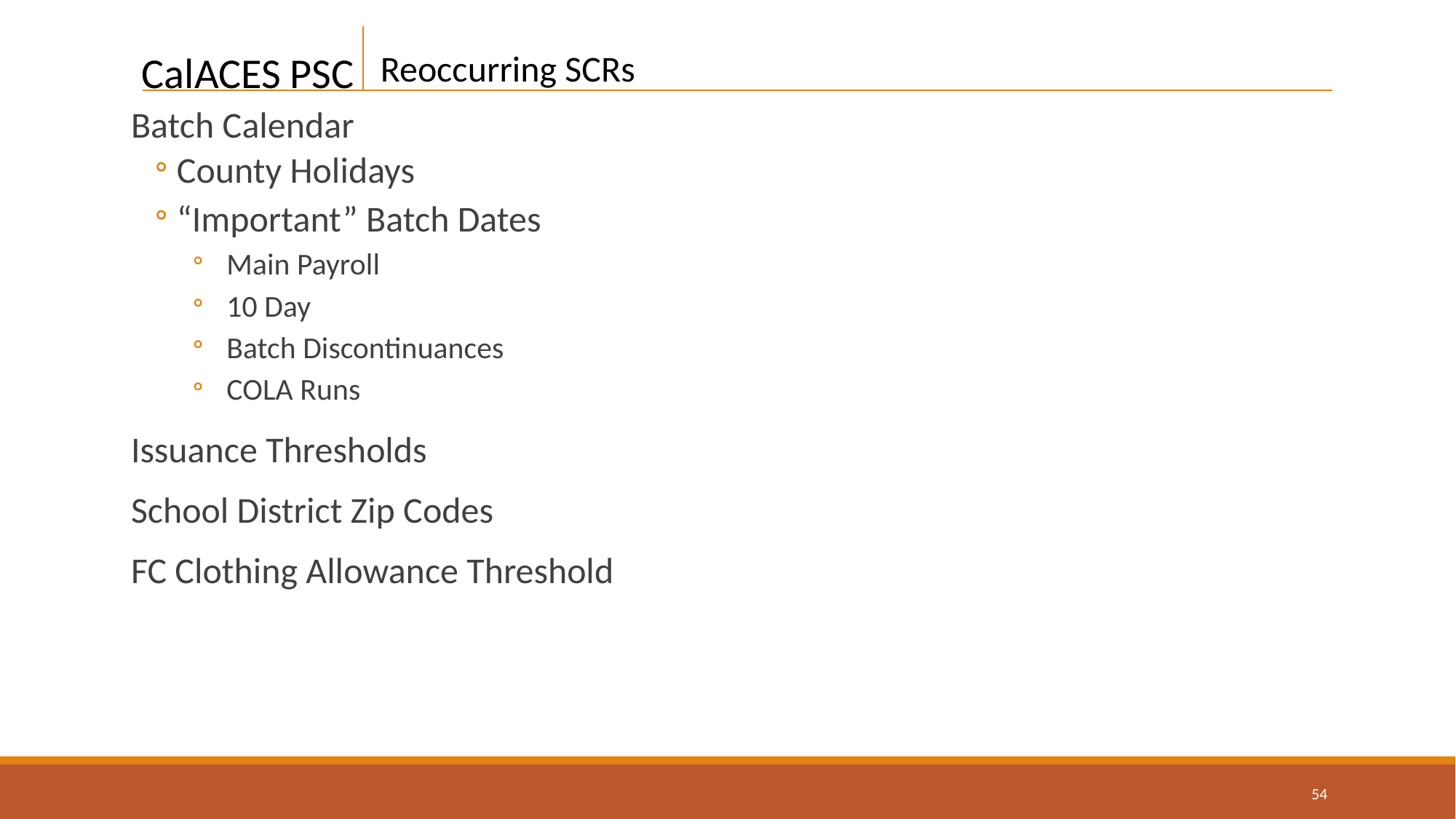

Reoccurring SCRs

Batch Calendar
County Holidays
“Important” Batch Dates
Main Payroll
10 Day
Batch Discontinuances
COLA Runs
Issuance Thresholds
School District Zip Codes
FC Clothing Allowance Threshold

54